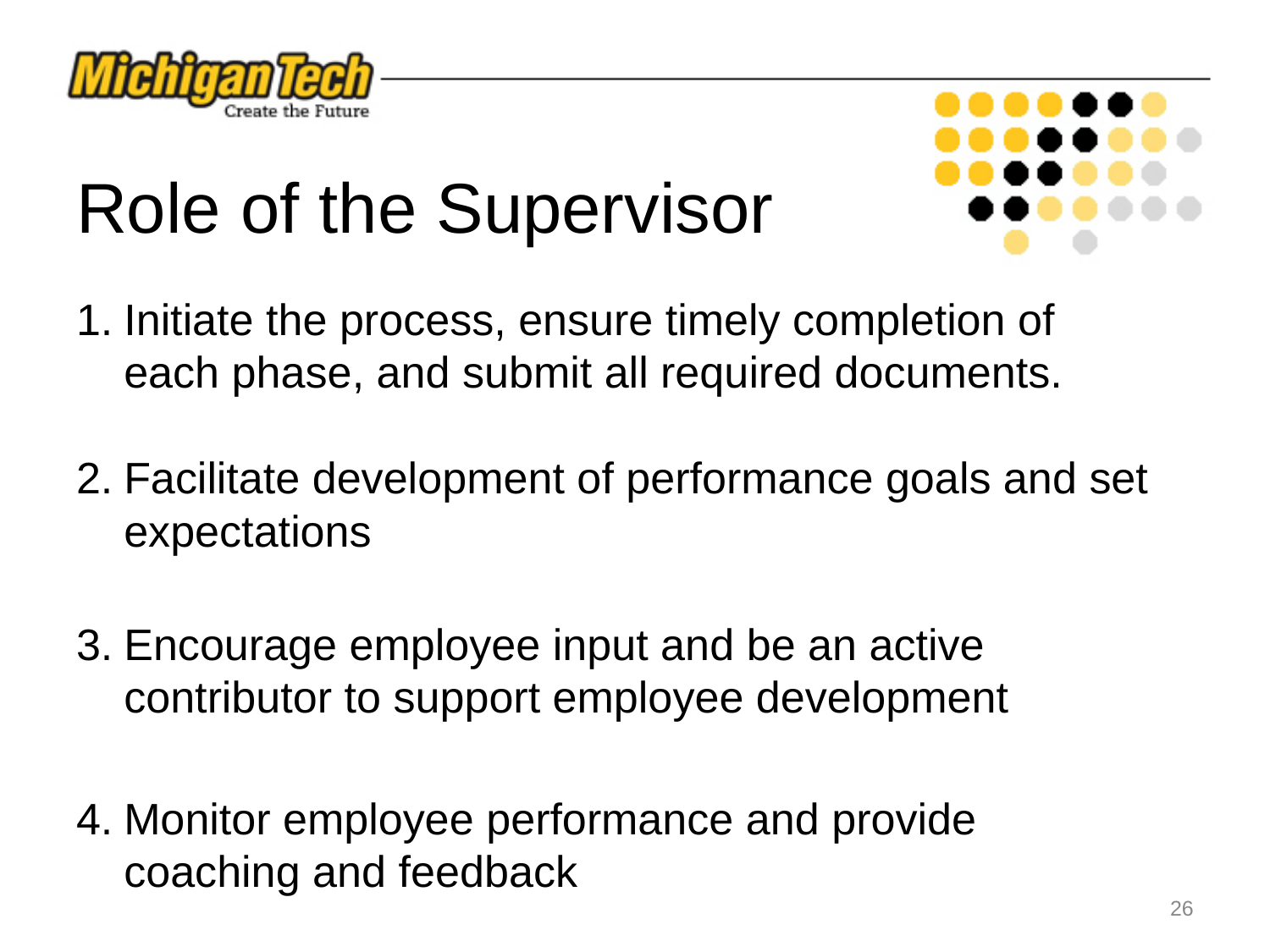

# Role of the Supervisor
Initiate the process, ensure timely completion of each phase, and submit all required documents.

Facilitate development of performance goals and set expectations

Encourage employee input and be an active contributor to support employee development

Monitor employee performance and provide coaching and feedback

26